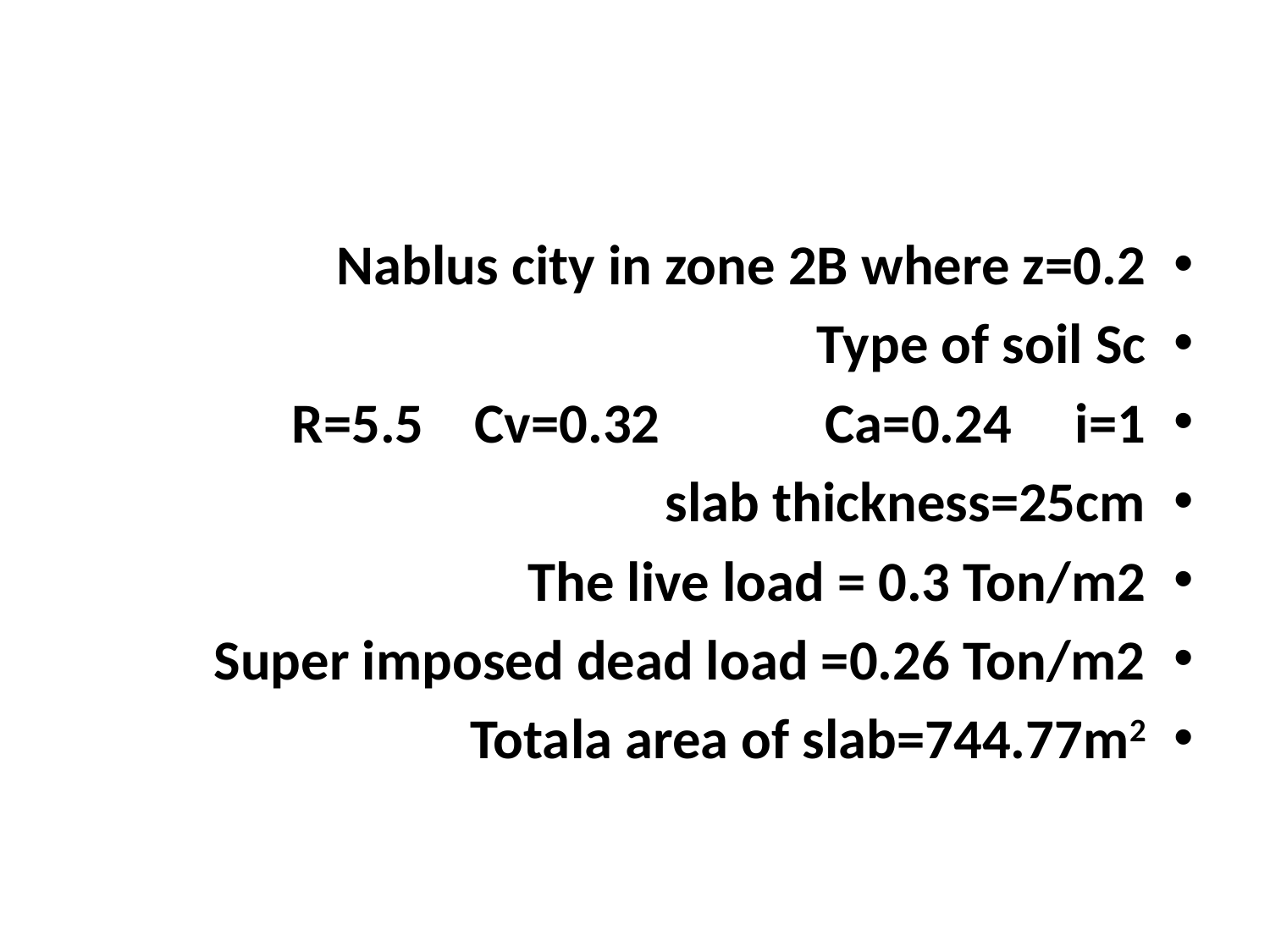

#
Nablus city in zone 2B where z=0.2
Type of soil Sc
R=5.5    Cv=0.32             Ca=0.24     i=1
slab thickness=25cm
The live load = 0.3 Ton/m2
Super imposed dead load =0.26 Ton/m2
Totala area of slab=744.77m2